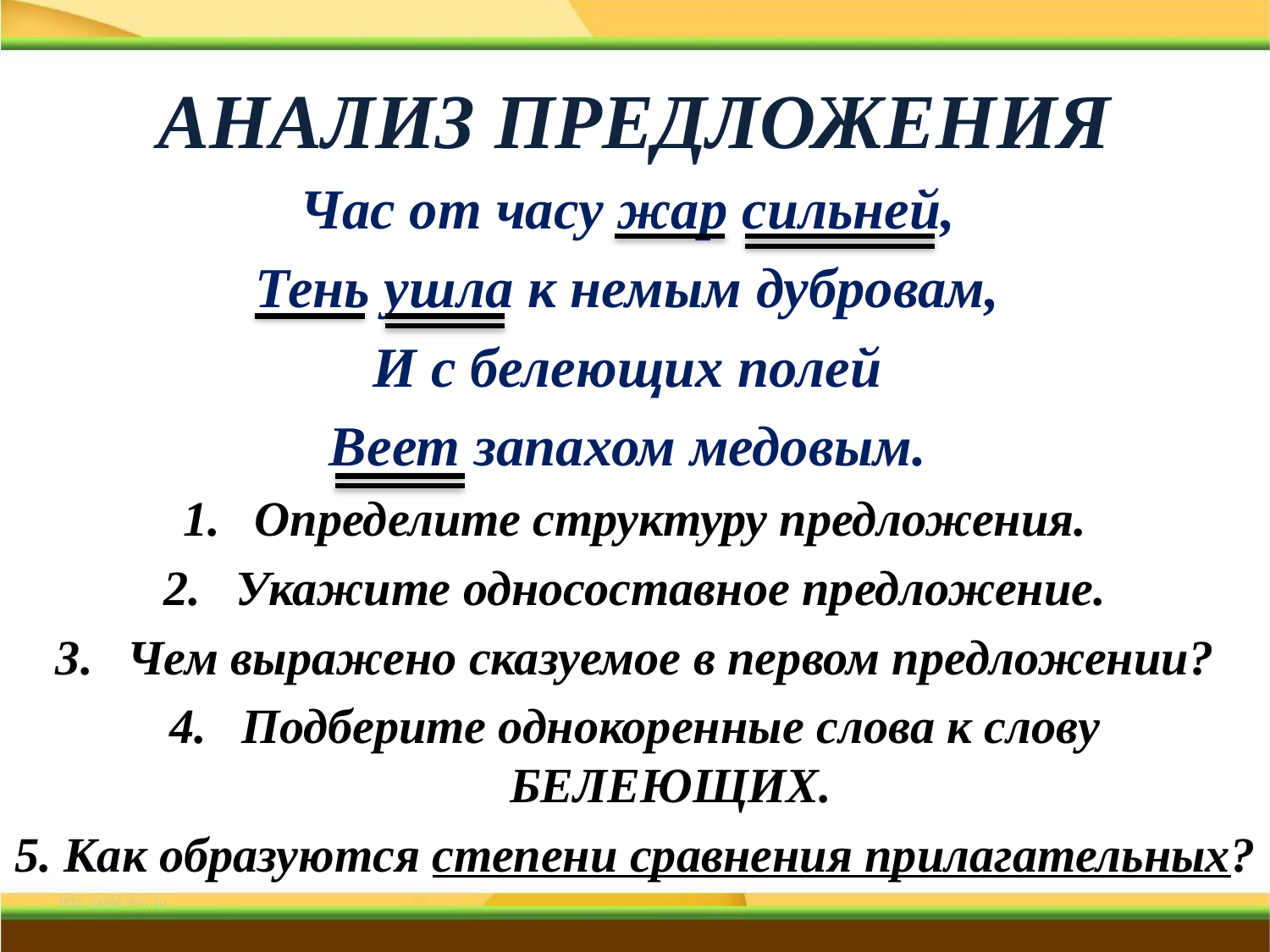

# АНАЛИЗ ПРЕДЛОЖЕНИЯ
Час от часу жар сильней,
Тень ушла к немым дубровам,
И с белеющих полей
Веет запахом медовым.
Определите структуру предложения.
Укажите односоставное предложение.
Чем выражено сказуемое в первом предложении?
Подберите однокоренные слова к слову БЕЛЕЮЩИХ.
5. Как образуются степени сравнения прилагательных?